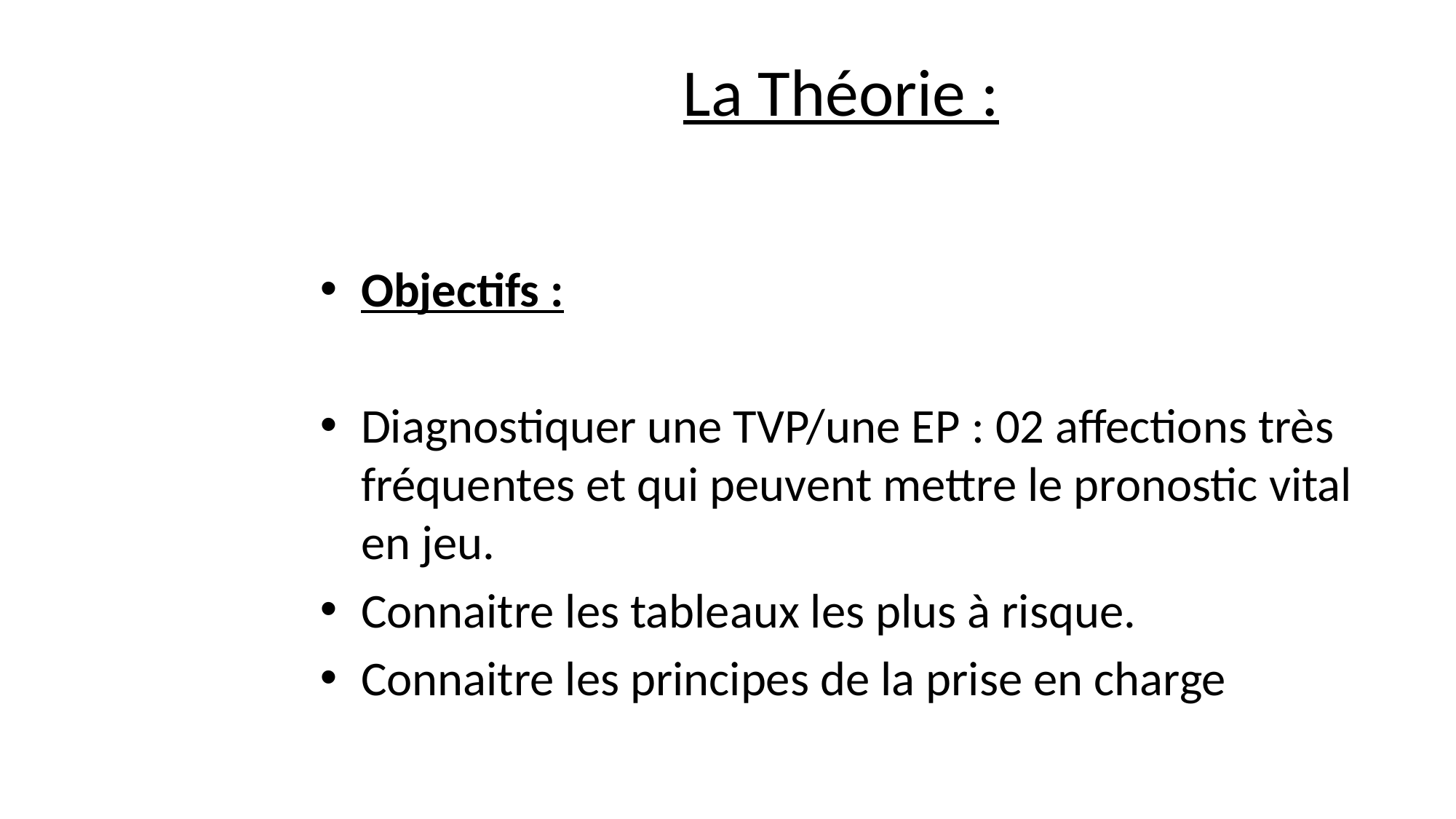

# La Théorie :

Objectifs :

Diagnostiquer une TVP/une EP : 02 affections très fréquentes et qui peuvent mettre le pronostic vital en jeu.
Connaitre les tableaux les plus à risque.
Connaitre les principes de la prise en charge